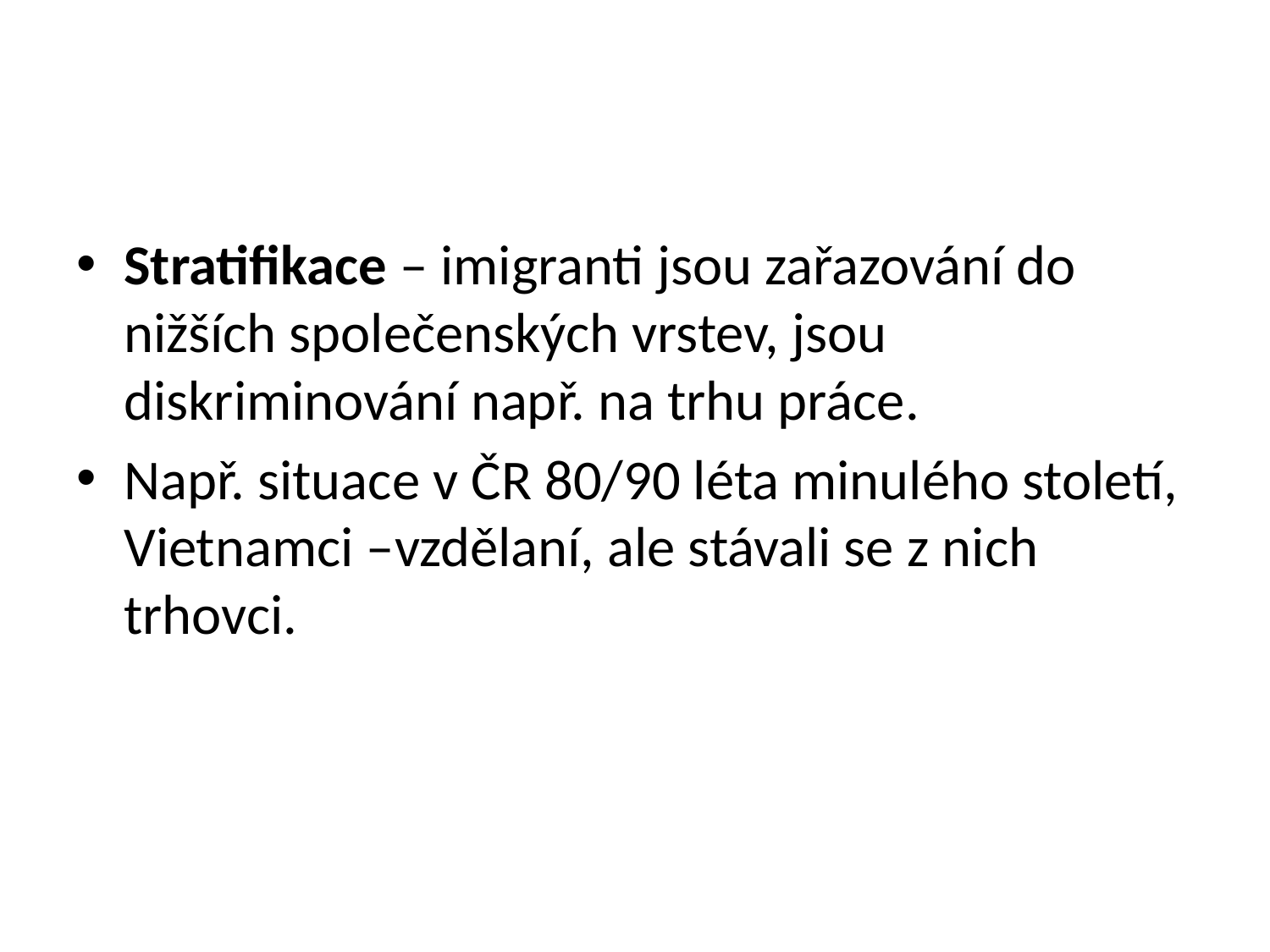

#
Stratifikace – imigranti jsou zařazování do nižších společenských vrstev, jsou diskriminování např. na trhu práce.
Např. situace v ČR 80/90 léta minulého století, Vietnamci –vzdělaní, ale stávali se z nich trhovci.